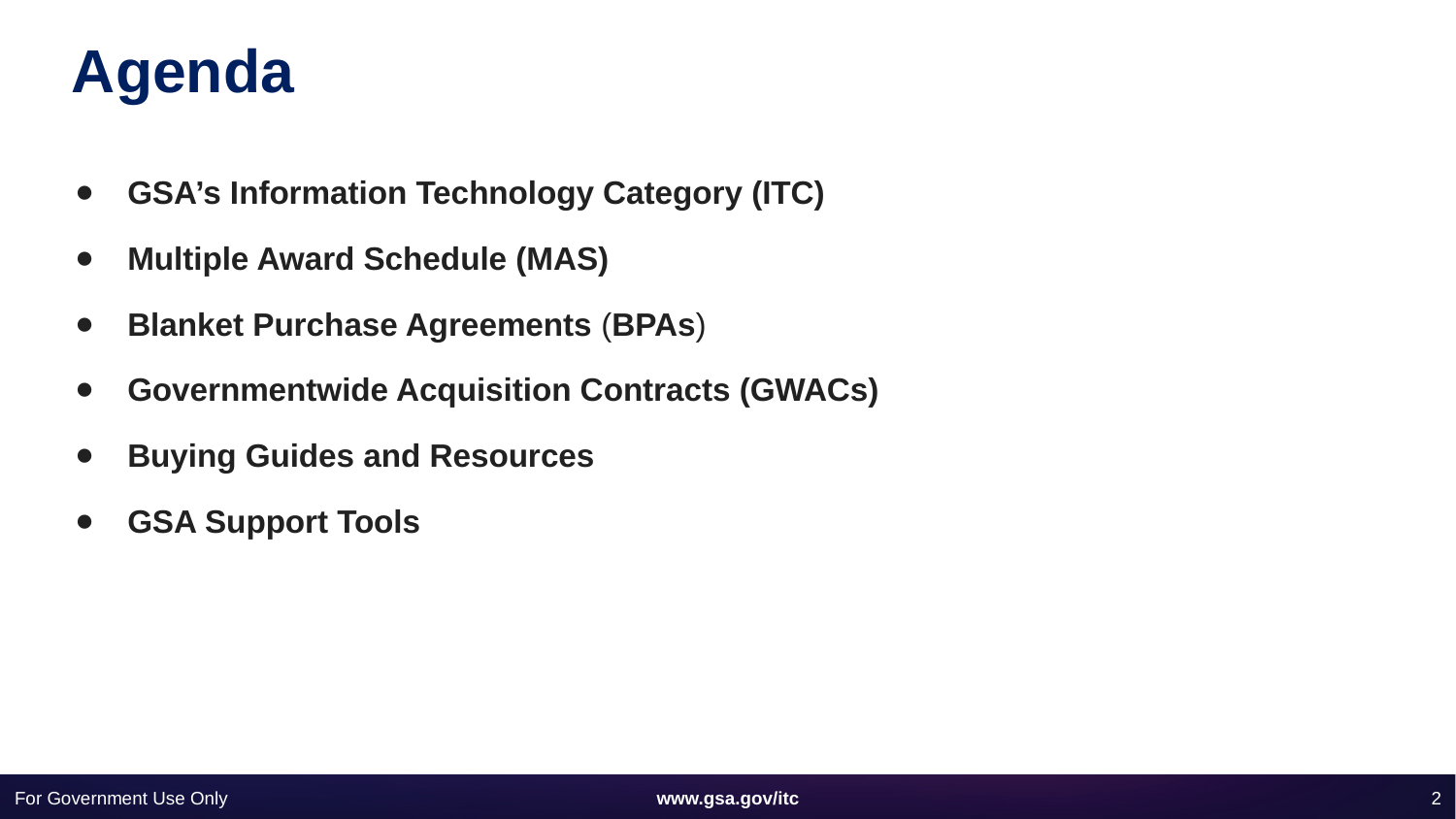

Agenda

GSA’s Information Technology Category (ITC)

Multiple Award Schedule (MAS)

Blanket Purchase Agreements (BPAs)

Governmentwide Acquisition Contracts (GWACs)

Buying Guides and Resources

GSA Support Tools